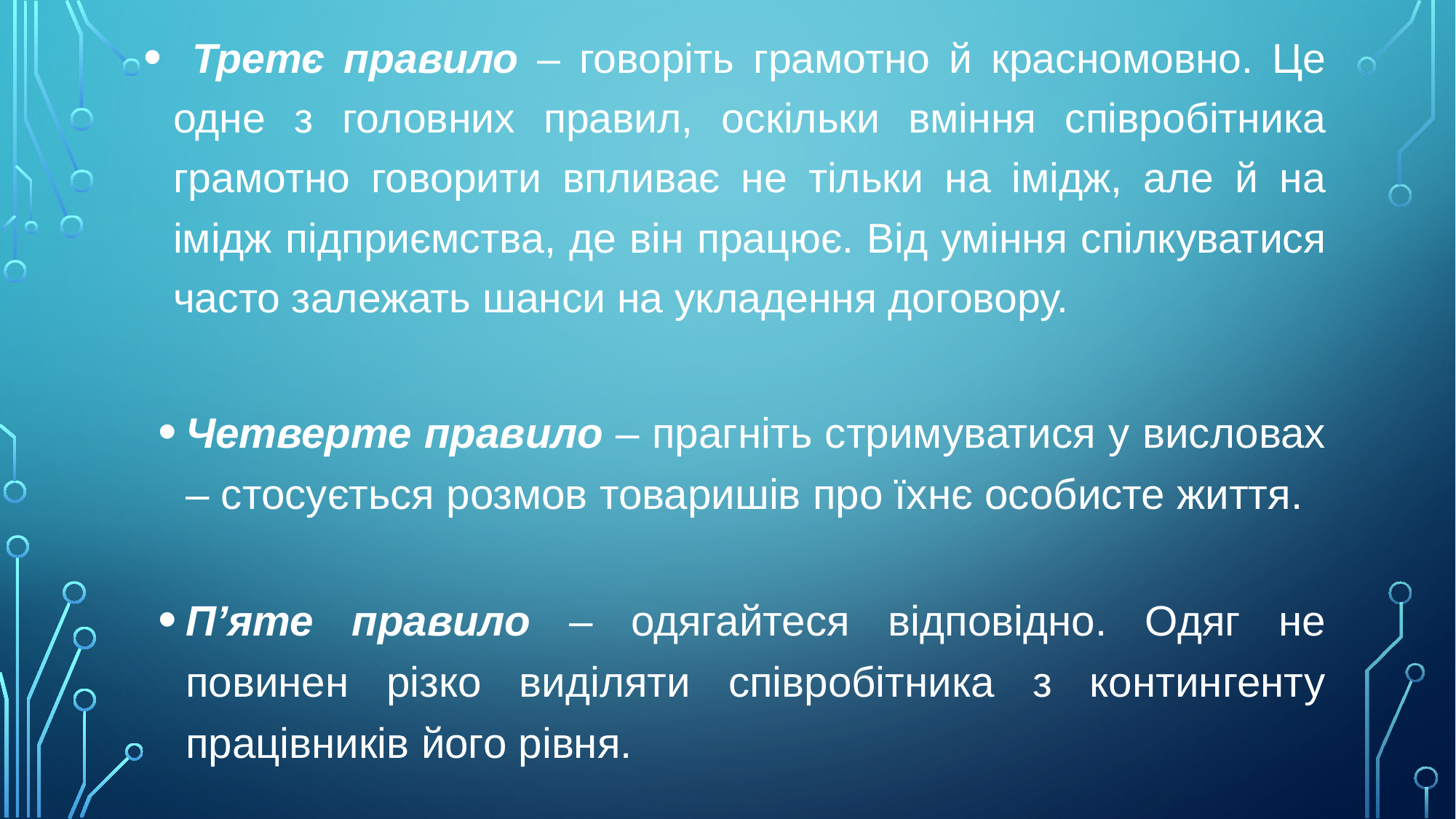

Третє правило – говоріть грамотно й красномовно. Це одне з головних правил, оскільки вміння співробітника грамотно говорити впливає не тільки на імідж, але й на імідж підприємства, де він працює. Від уміння спілкуватися часто залежать шанси на укладення договору.
Четверте правило – прагніть стримуватися у висловах – стосується розмов товаришів про їхнє особисте життя.
П’яте правило – одягайтеся відповідно. Одяг не повинен різко виділяти співробітника з контингенту працівників його рівня.